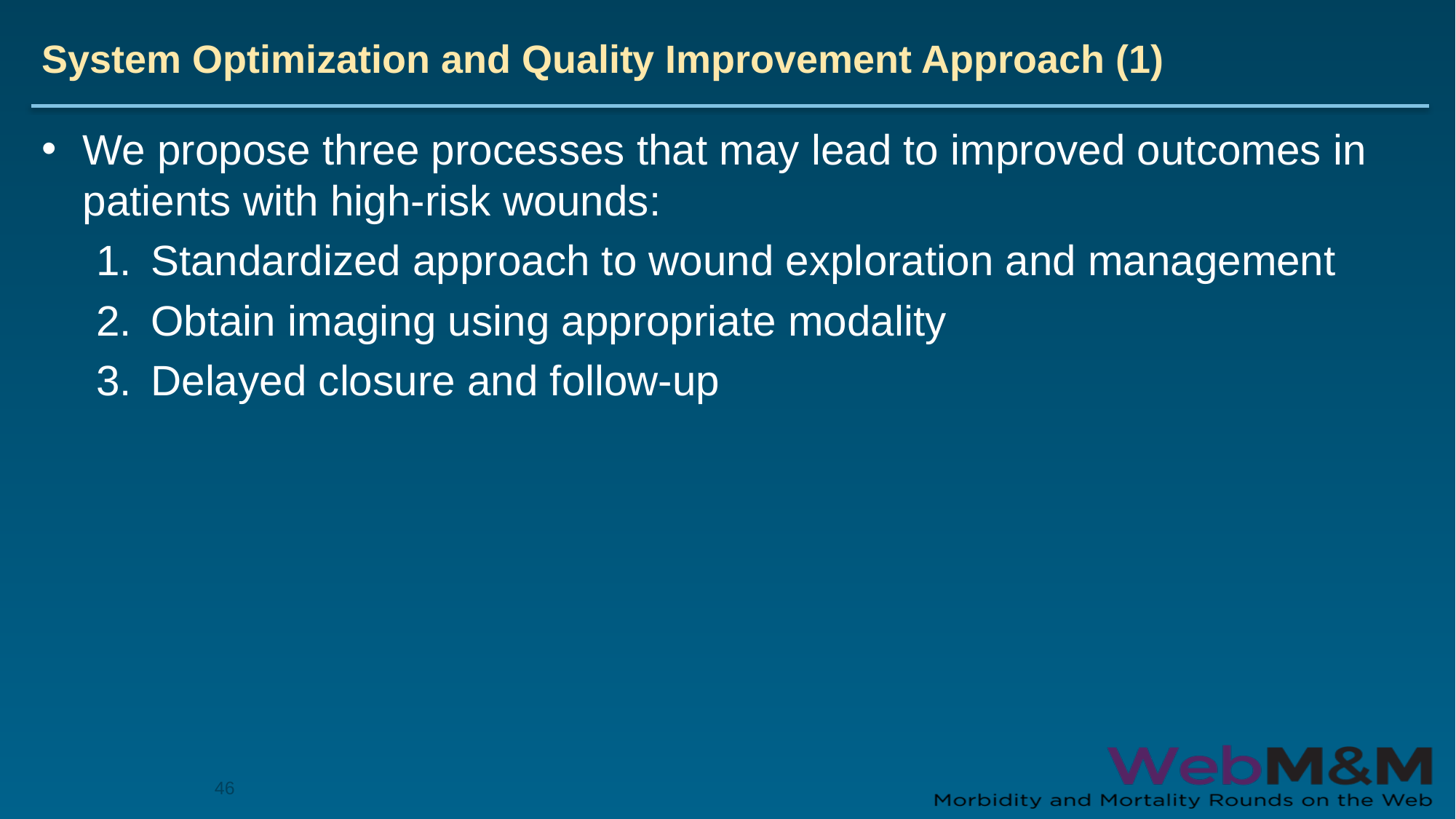

# System Optimization and Quality Improvement Approach (1)
We propose three processes that may lead to improved outcomes in patients with high-risk wounds:
Standardized approach to wound exploration and management
Obtain imaging using appropriate modality
Delayed closure and follow-up

46